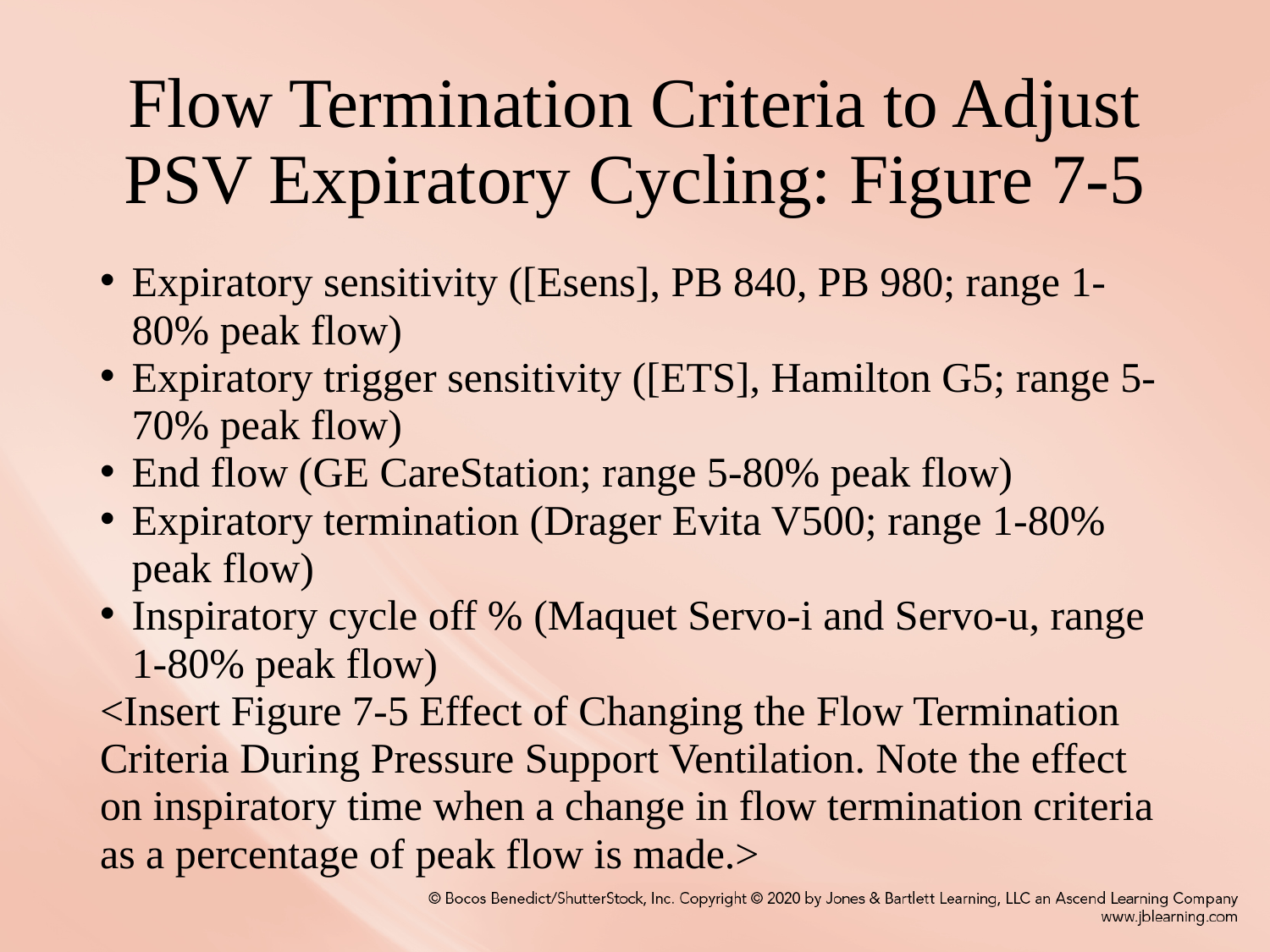

# Flow Termination Criteria to Adjust PSV Expiratory Cycling: Figure 7-5
Expiratory sensitivity ([Esens], PB 840, PB 980; range 1-80% peak flow)
Expiratory trigger sensitivity ([ETS], Hamilton G5; range 5-70% peak flow)
End flow (GE CareStation; range 5-80% peak flow)
Expiratory termination (Drager Evita V500; range 1-80% peak flow)
Inspiratory cycle off % (Maquet Servo-i and Servo-u, range 1-80% peak flow)
<Insert Figure 7-5 Effect of Changing the Flow Termination Criteria During Pressure Support Ventilation. Note the effect on inspiratory time when a change in flow termination criteria as a percentage of peak flow is made.>